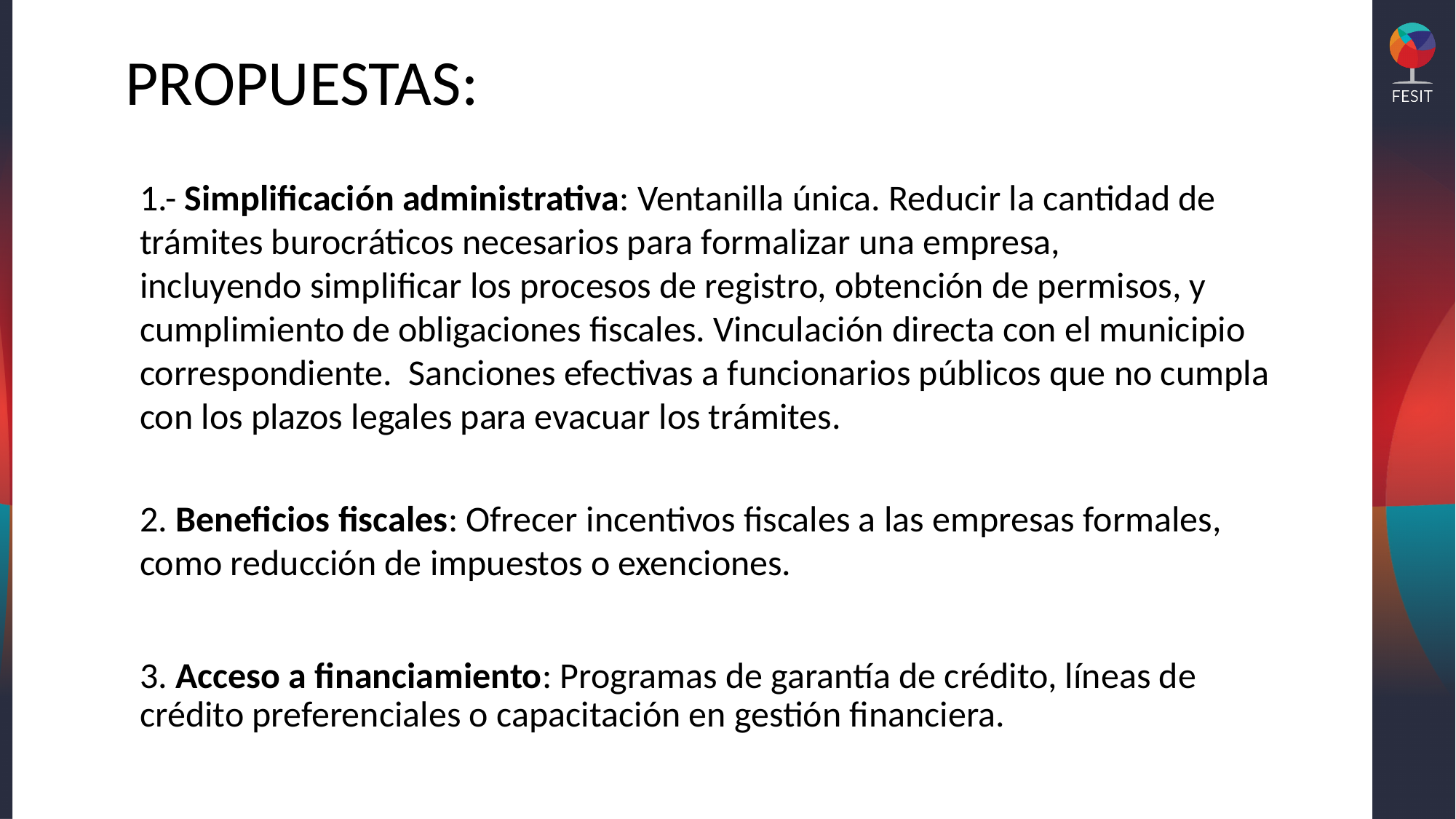

# PROPUESTAS:
1.- Simplificación administrativa: Ventanilla única. Reducir la cantidad de trámites burocráticos necesarios para formalizar una empresa, incluyendo simplificar los procesos de registro, obtención de permisos, y cumplimiento de obligaciones fiscales. Vinculación directa con el municipio correspondiente.  Sanciones efectivas a funcionarios públicos que no cumpla con los plazos legales para evacuar los trámites.
2. Beneficios fiscales: Ofrecer incentivos fiscales a las empresas formales, como reducción de impuestos o exenciones.

3. Acceso a financiamiento: Programas de garantía de crédito, líneas de crédito preferenciales o capacitación en gestión financiera.